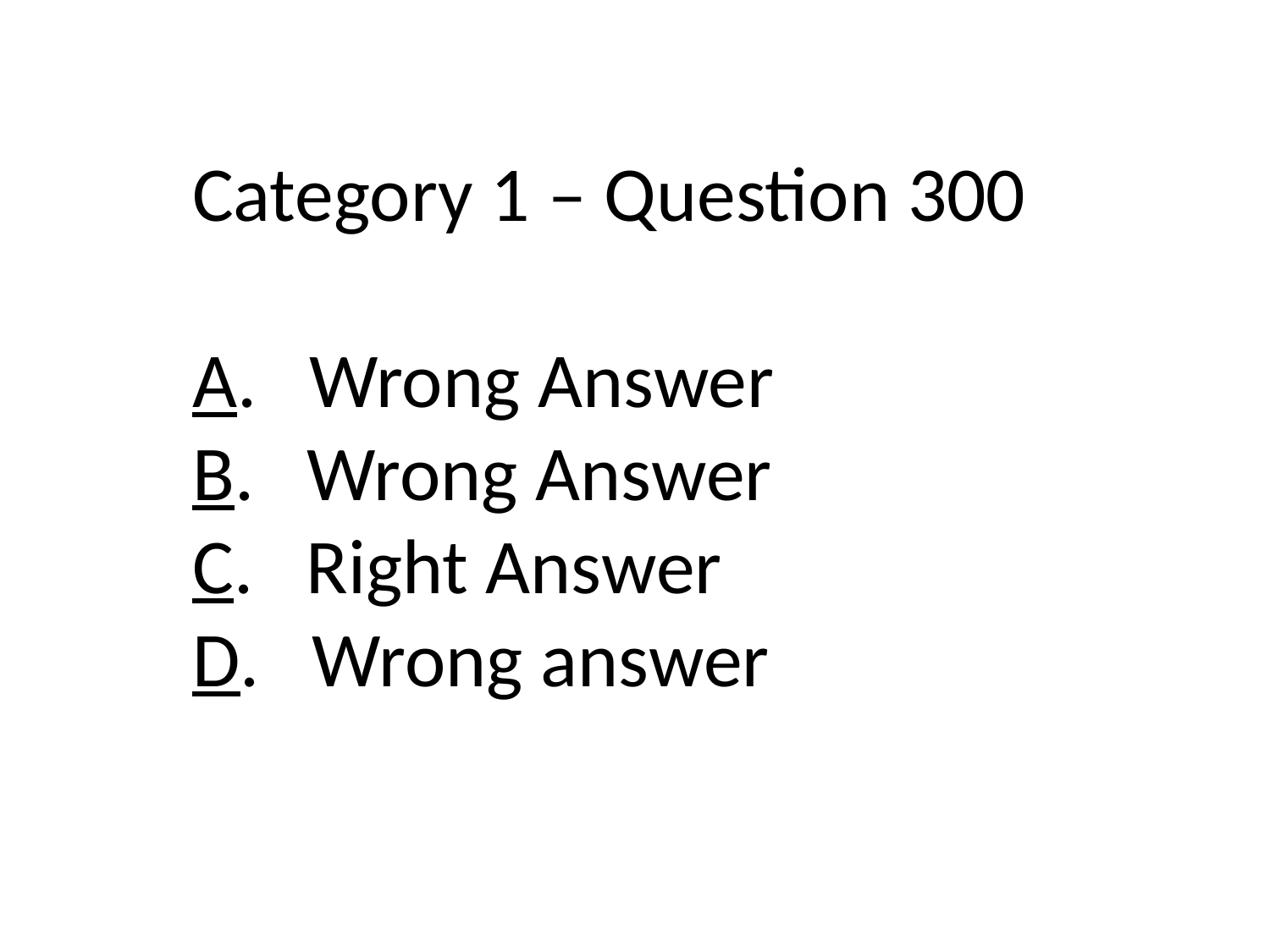

Category 1 – Question 300

A.   Wrong Answer
B.   Wrong Answer
C.   Right Answer
D.   Wrong answer